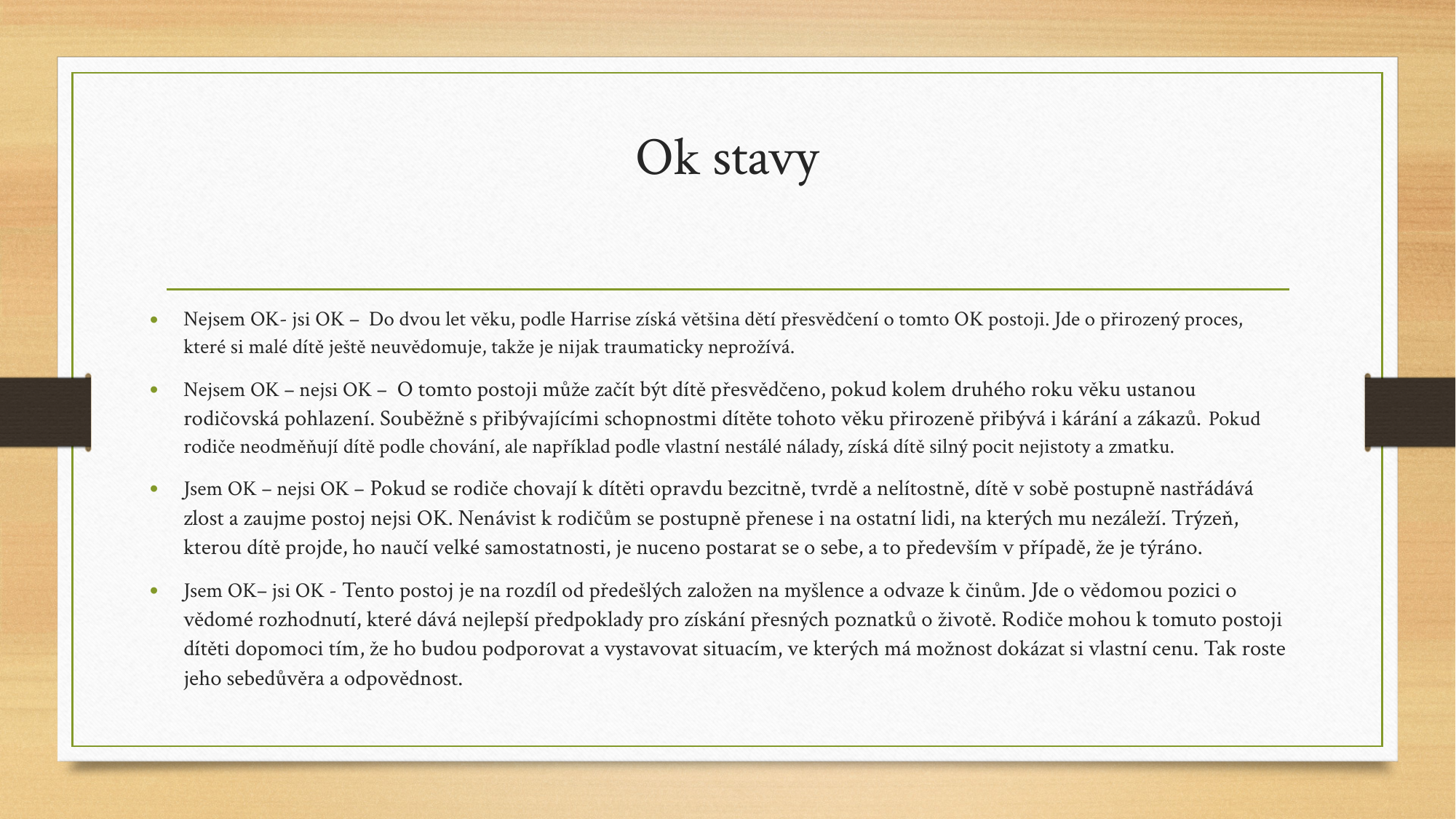

# Ok stavy
Nejsem OK- jsi OK –  Do dvou let věku, podle Harrise získá většina dětí přesvědčení o tomto OK postoji. Jde o přirozený proces, které si malé dítě ještě neuvědomuje, takže je nijak traumaticky neprožívá.
Nejsem OK – nejsi OK –  O tomto postoji může začít být dítě přesvědčeno, pokud kolem druhého roku věku ustanou rodičovská pohlazení. Souběžně s přibývajícími schopnostmi dítěte tohoto věku přirozeně přibývá i kárání a zákazů. Pokud rodiče neodměňují dítě podle chování, ale například podle vlastní nestálé nálady, získá dítě silný pocit nejistoty a zmatku.
Jsem OK – nejsi OK – Pokud se rodiče chovají k dítěti opravdu bezcitně, tvrdě a nelítostně, dítě v sobě postupně nastřádává zlost a zaujme postoj nejsi OK. Nenávist k rodičům se postupně přenese i na ostatní lidi, na kterých mu nezáleží. Trýzeň, kterou dítě projde, ho naučí velké samostatnosti, je nuceno postarat se o sebe, a to především v případě, že je týráno.
Jsem OK– jsi OK - Tento postoj je na rozdíl od předešlých založen na myšlence a odvaze k činům. Jde o vědomou pozici o vědomé rozhodnutí, které dává nejlepší předpoklady pro získání přesných poznatků o životě. Rodiče mohou k tomuto postoji dítěti dopomoci tím, že ho budou podporovat a vystavovat situacím, ve kterých má možnost dokázat si vlastní cenu. Tak roste jeho sebedůvěra a odpovědnost.